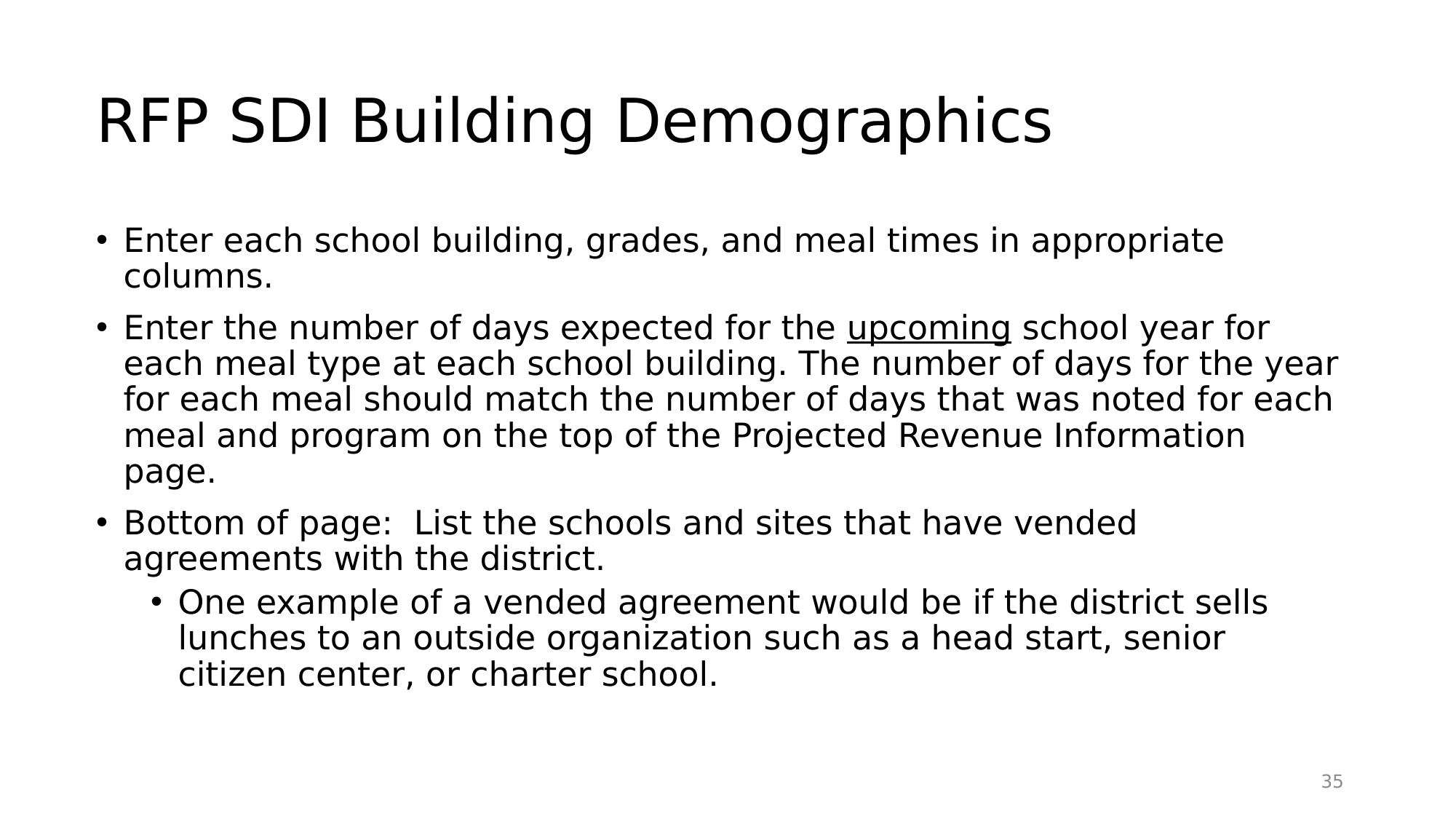

# RFP SDI Building Demographics
Enter each school building, grades, and meal times in appropriate columns.
Enter the number of days expected for the upcoming school year for each meal type at each school building. The number of days for the year for each meal should match the number of days that was noted for each meal and program on the top of the Projected Revenue Information page.
Bottom of page:  List the schools and sites that have vended agreements with the district.
One example of a vended agreement would be if the district sells lunches to an outside organization such as a head start, senior citizen center, or charter school.
35